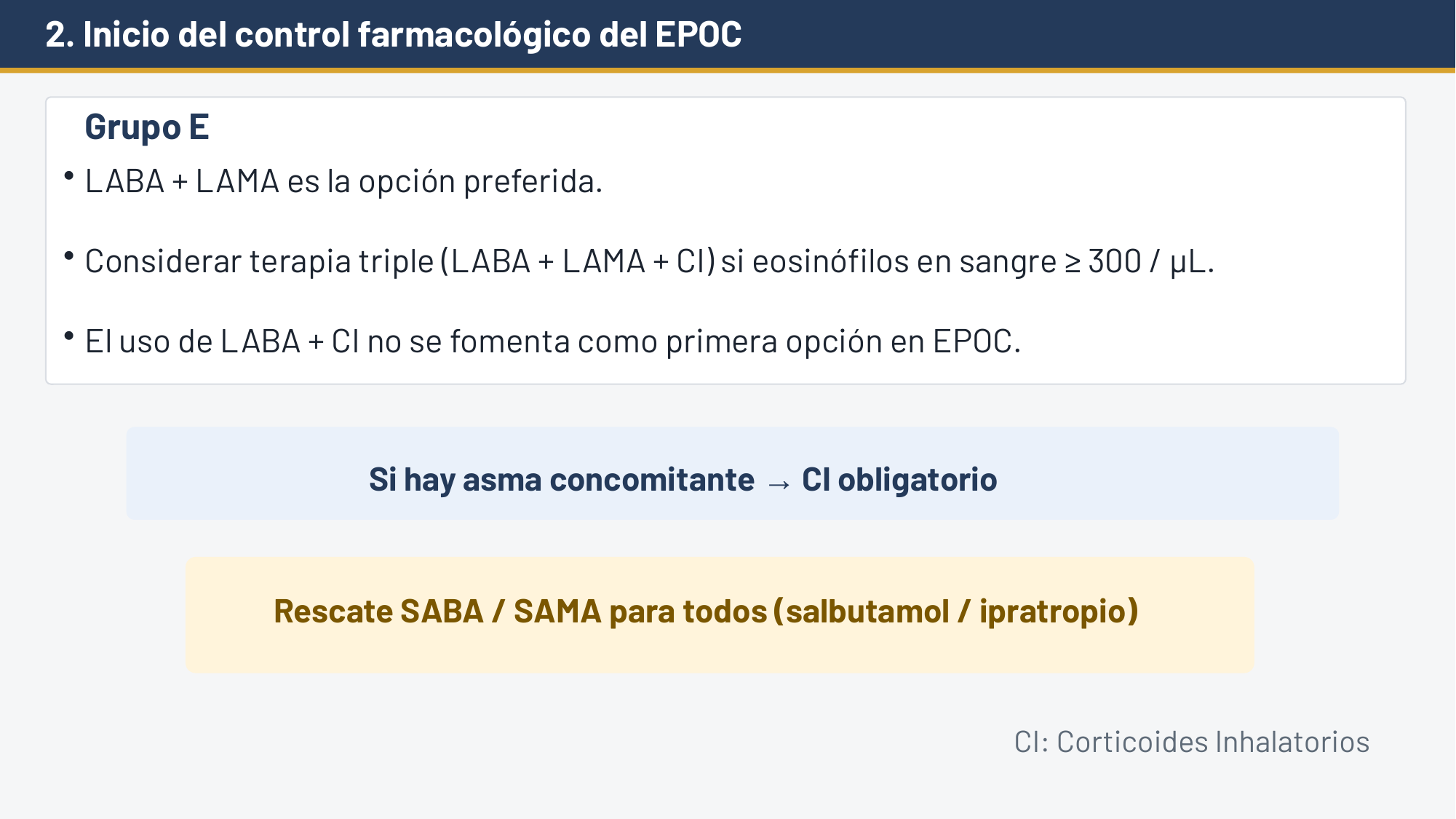

2. Inicio del control farmacológico del EPOC

Grupo E
LABA + LAMA es la opción preferida.

Considerar terapia triple (LABA + LAMA + CI) si eosinófilos en sangre ≥ 300 / µL.

El uso de LABA + CI no se fomenta como primera opción en EPOC.

Si hay asma concomitante → CI obligatorio

Rescate SABA / SAMA para todos (salbutamol / ipratropio)
CI: Corticoides Inhalatorios